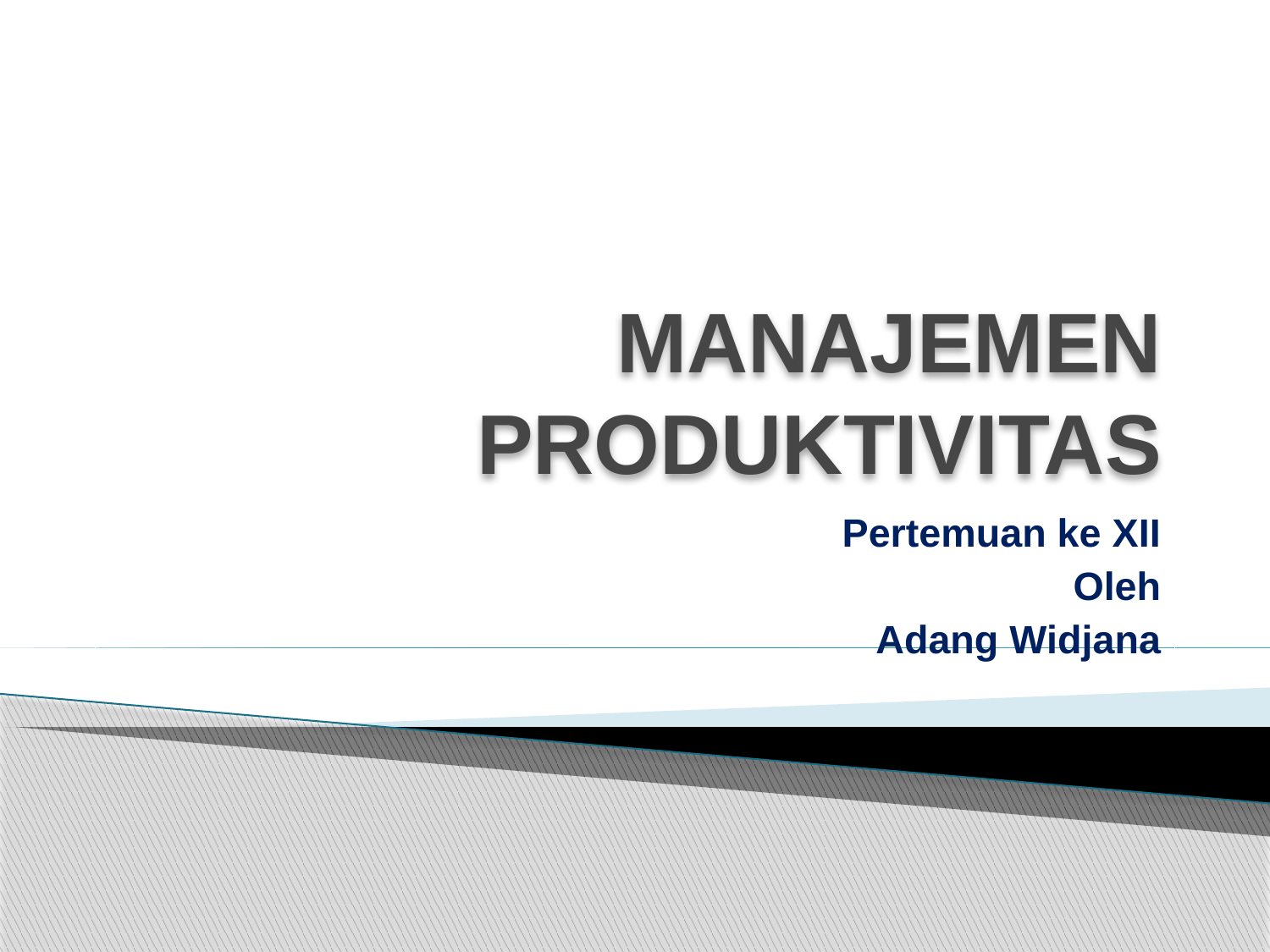

# MANAJEMEN PRODUKTIVITAS
Pertemuan ke XII
Oleh
Adang Widjana